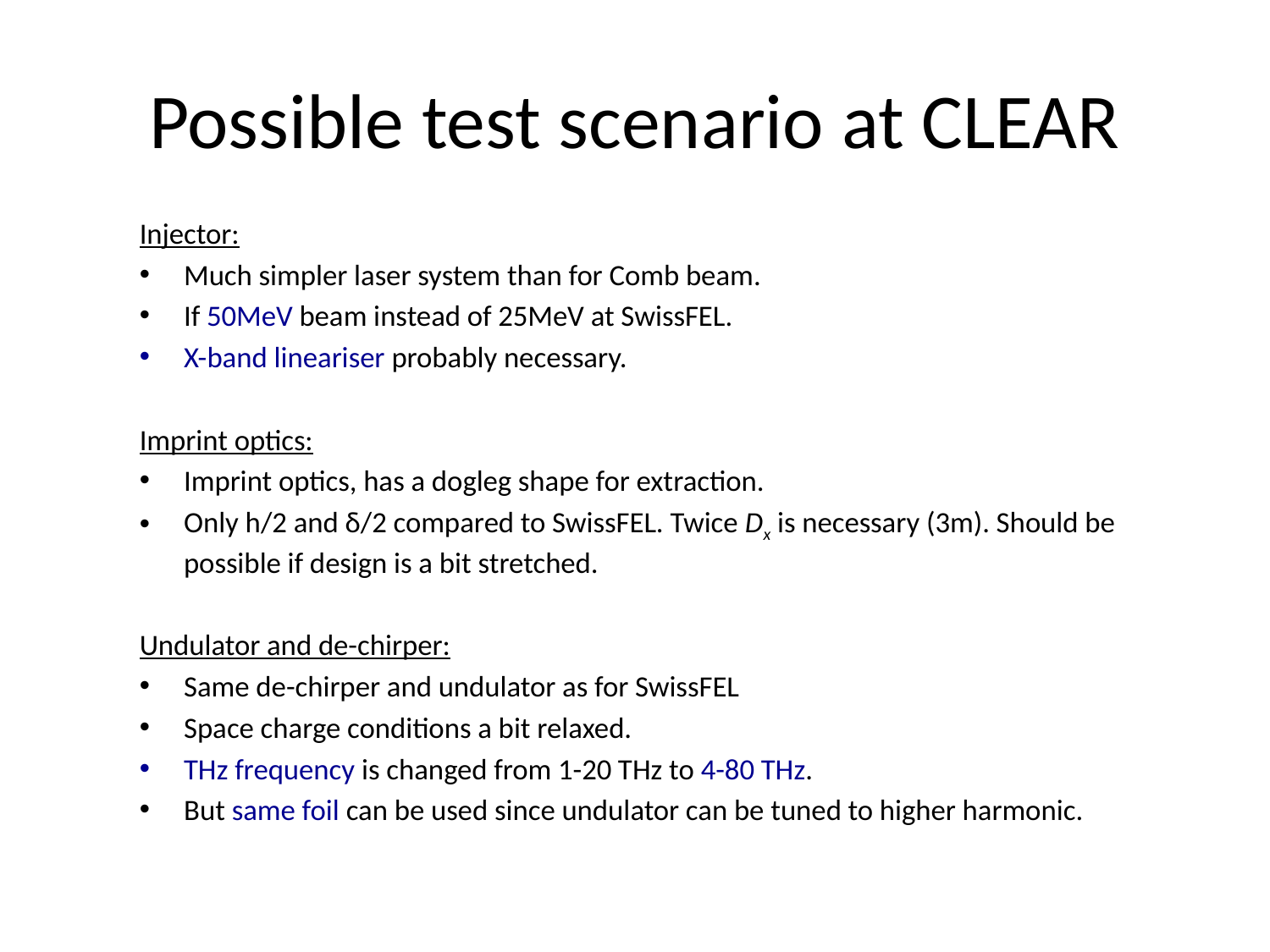

# Possible test scenario at CLEAR
Injector:
Much simpler laser system than for Comb beam.
If 50MeV beam instead of 25MeV at SwissFEL.
X-band lineariser probably necessary.

Imprint optics:
Imprint optics, has a dogleg shape for extraction.
Only h/2 and δ/2 compared to SwissFEL. Twice Dx is necessary (3m). Should be possible if design is a bit stretched.

Undulator and de-chirper:
Same de-chirper and undulator as for SwissFEL
Space charge conditions a bit relaxed.
THz frequency is changed from 1-20 THz to 4-80 THz.
But same foil can be used since undulator can be tuned to higher harmonic.